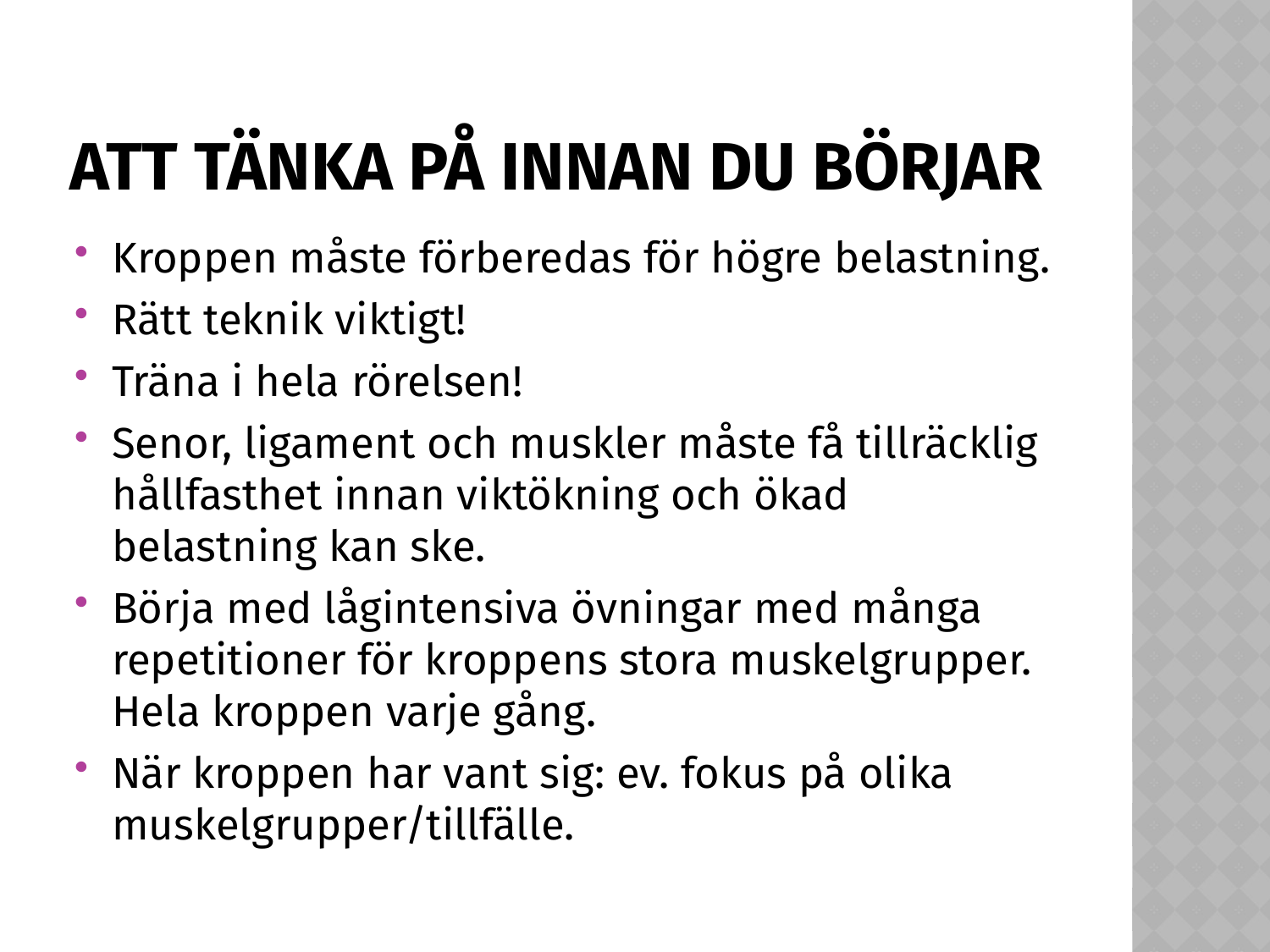

# Att tänka på innan du börjar
Kroppen måste förberedas för högre belastning.
Rätt teknik viktigt!
Träna i hela rörelsen!
Senor, ligament och muskler måste få tillräcklig hållfasthet innan viktökning och ökad belastning kan ske.
Börja med lågintensiva övningar med många repetitioner för kroppens stora muskelgrupper. Hela kroppen varje gång.
När kroppen har vant sig: ev. fokus på olika muskelgrupper/tillfälle.